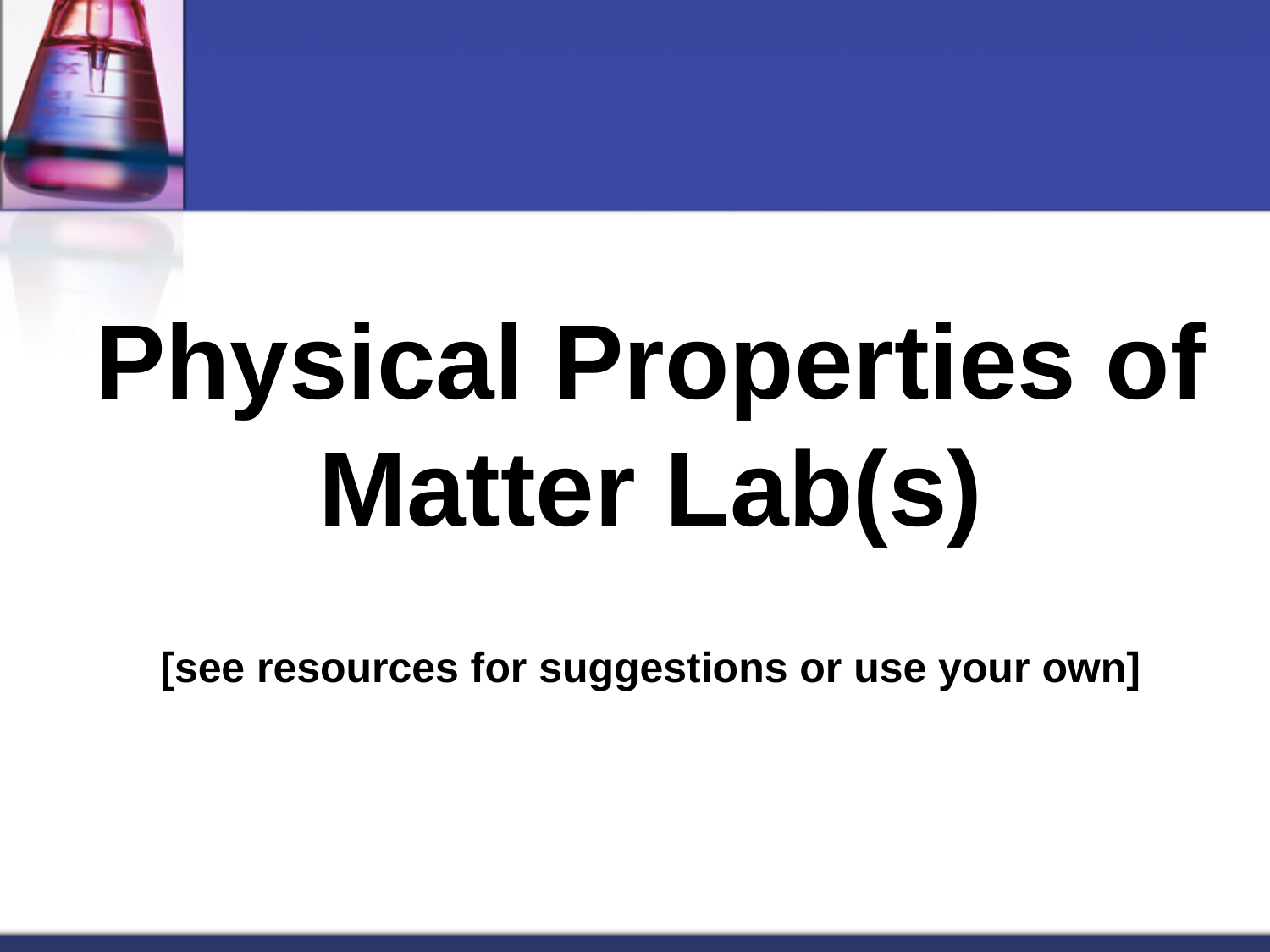

# Physical Properties of Matter Lab(s) [see resources for suggestions or use your own]